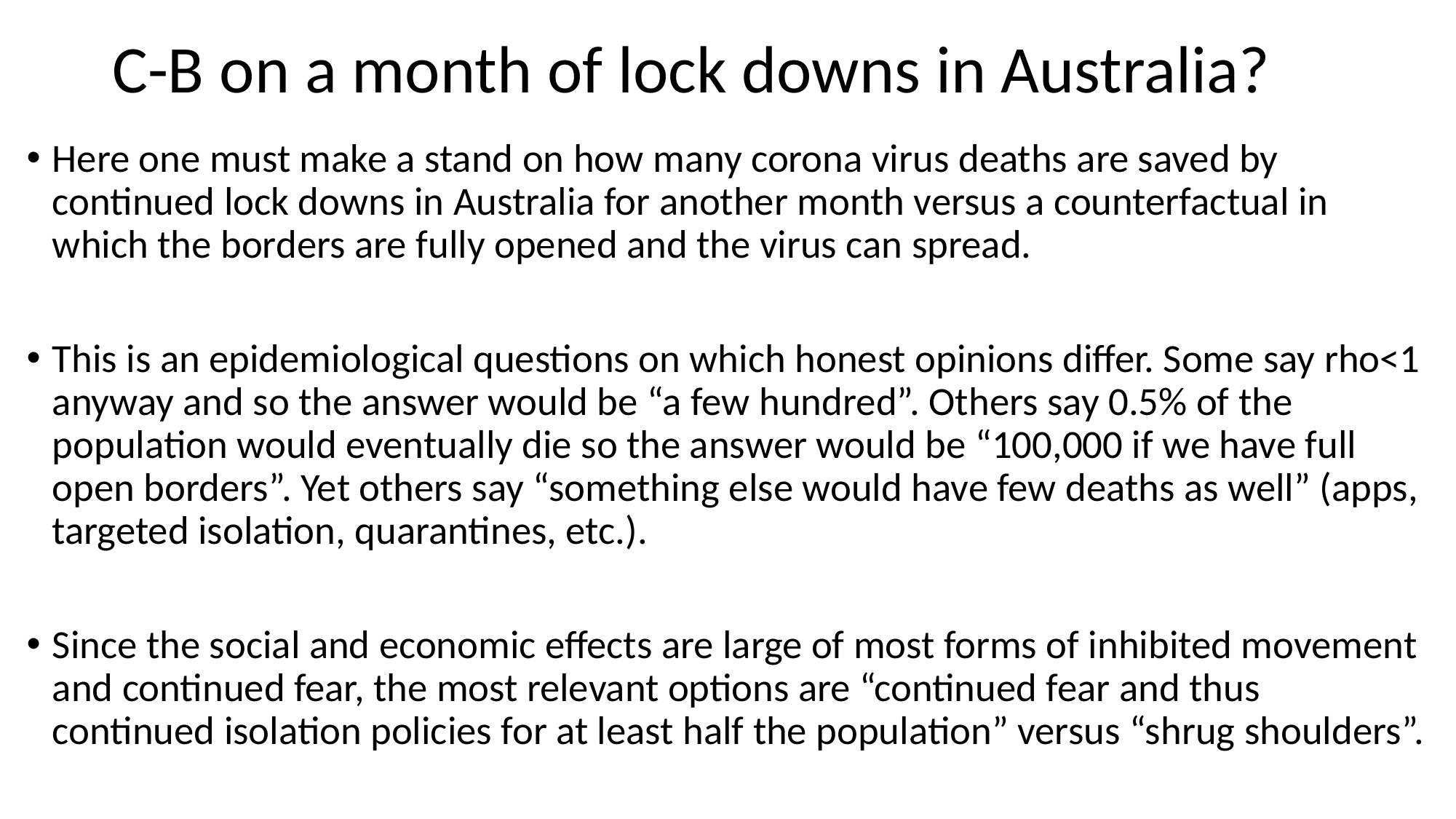

# C-B on a month of lock downs in Australia?
Here one must make a stand on how many corona virus deaths are saved by continued lock downs in Australia for another month versus a counterfactual in which the borders are fully opened and the virus can spread.

This is an epidemiological questions on which honest opinions differ. Some say rho<1 anyway and so the answer would be “a few hundred”. Others say 0.5% of the population would eventually die so the answer would be “100,000 if we have full open borders”. Yet others say “something else would have few deaths as well” (apps, targeted isolation, quarantines, etc.).

Since the social and economic effects are large of most forms of inhibited movement and continued fear, the most relevant options are “continued fear and thus continued isolation policies for at least half the population” versus “shrug shoulders”.